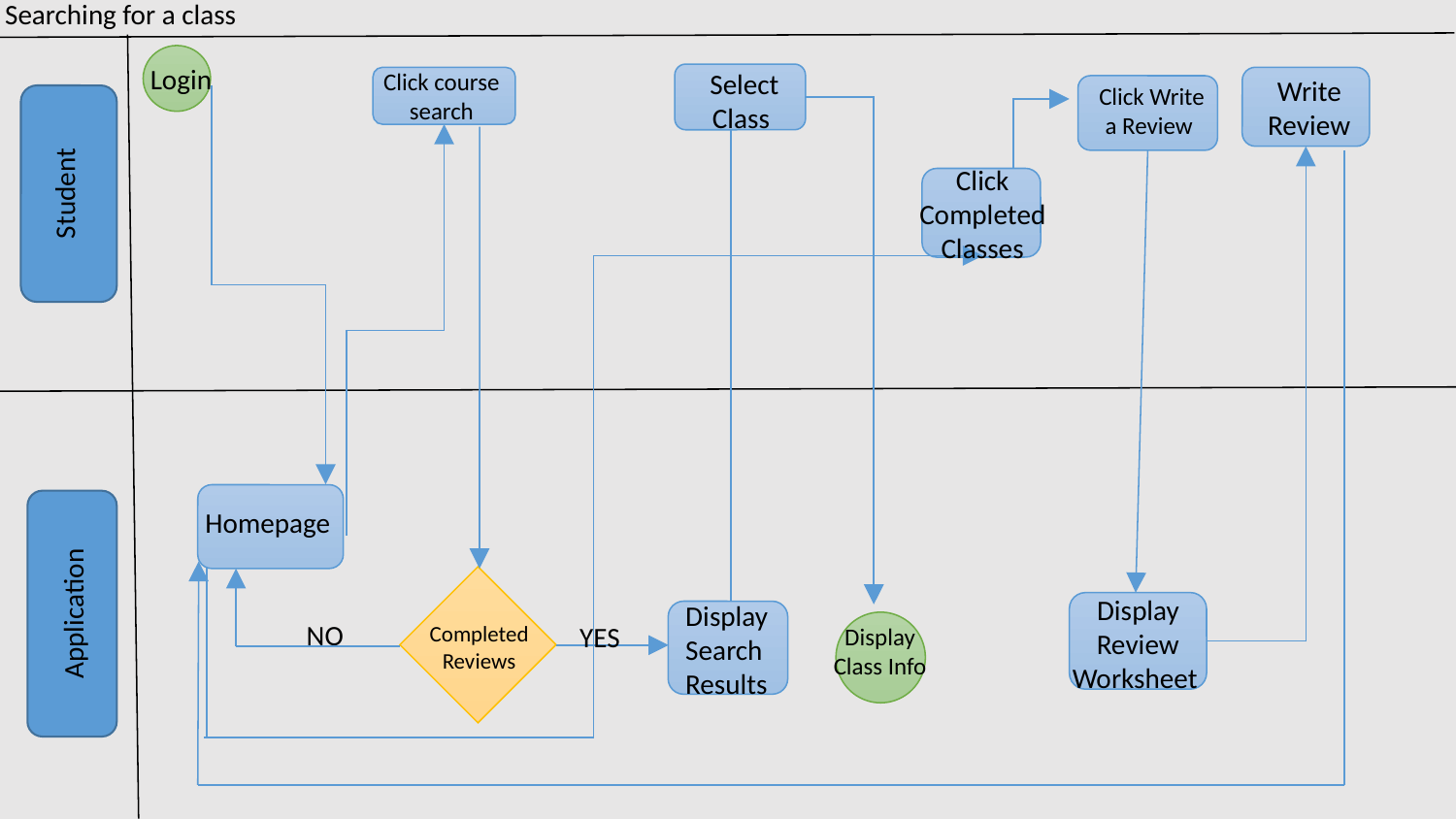

Searching for a class

Login
Select Class
Click course search

Write Review

Click Write a Review

Click Completed Classes
Student

Homepage

Application
Display Review Worksheet
Display Search Results

NO

YES
Completed Reviews
Display Class Info